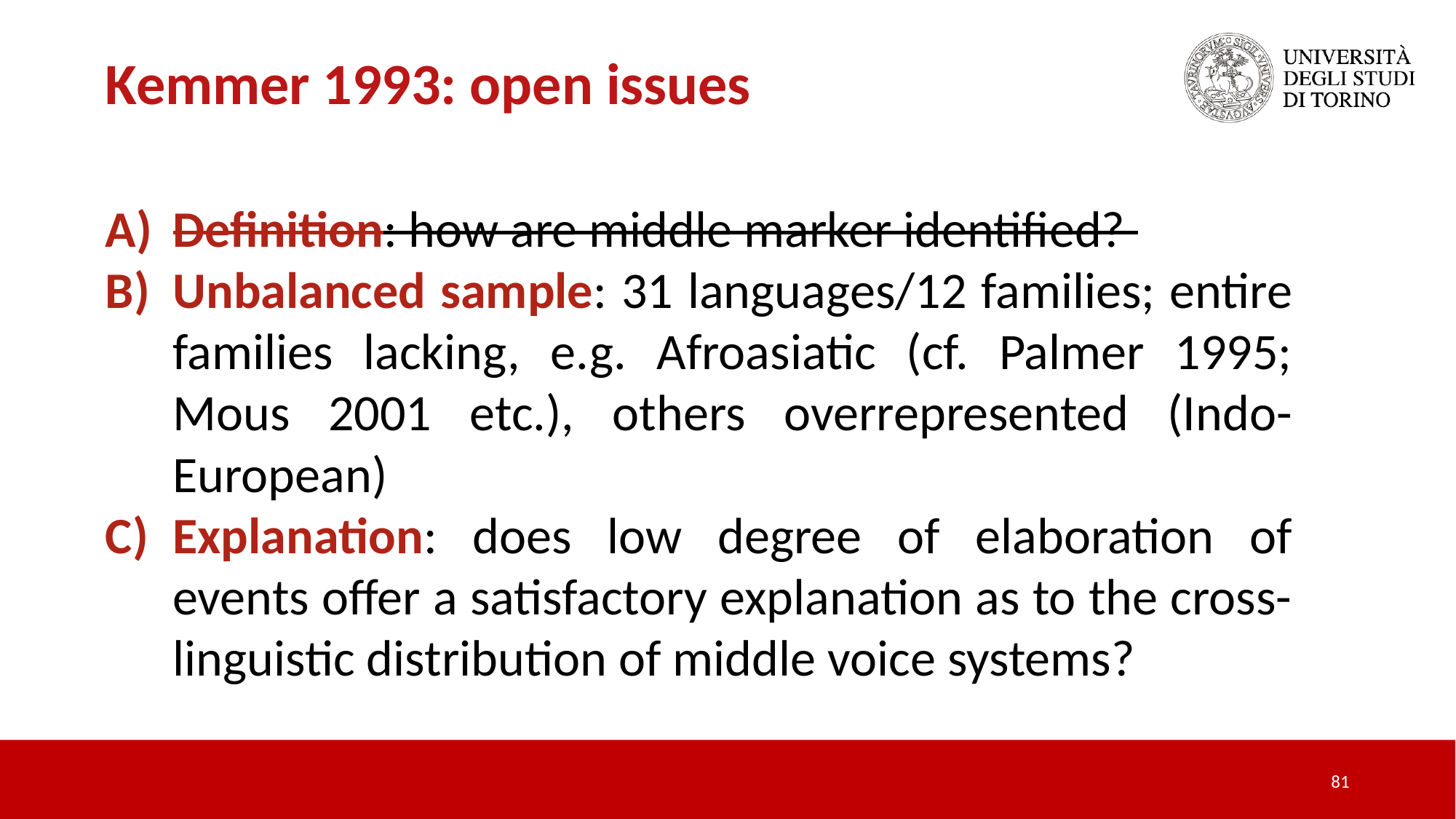

Kemmer 1993: open issues
Definition: how are middle marker identified?
Unbalanced sample: 31 languages/12 families; entire families lacking, e.g. Afroasiatic (cf. Palmer 1995; Mous 2001 etc.), others overrepresented (Indo-European)
Explanation: does low degree of elaboration of events offer a satisfactory explanation as to the cross-linguistic distribution of middle voice systems?
81